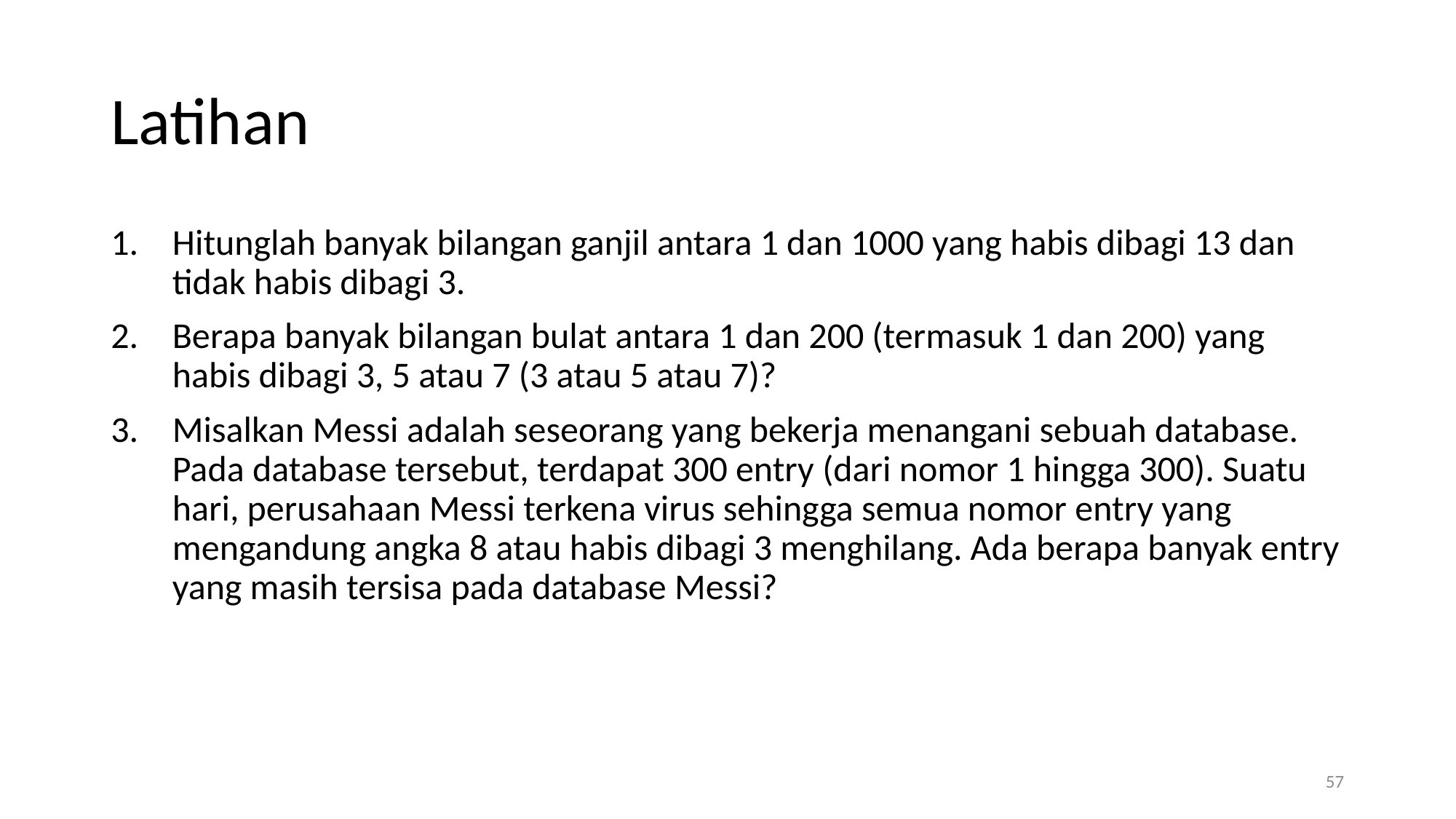

# Latihan
Hitunglah banyak bilangan ganjil antara 1 dan 1000 yang habis dibagi 13 dan tidak habis dibagi 3.
Berapa banyak bilangan bulat antara 1 dan 200 (termasuk 1 dan 200) yang habis dibagi 3, 5 atau 7 (3 atau 5 atau 7)?
Misalkan Messi adalah seseorang yang bekerja menangani sebuah database. Pada database tersebut, terdapat 300 entry (dari nomor 1 hingga 300). Suatu hari, perusahaan Messi terkena virus sehingga semua nomor entry yang mengandung angka 8 atau habis dibagi 3 menghilang. Ada berapa banyak entry yang masih tersisa pada database Messi?

57